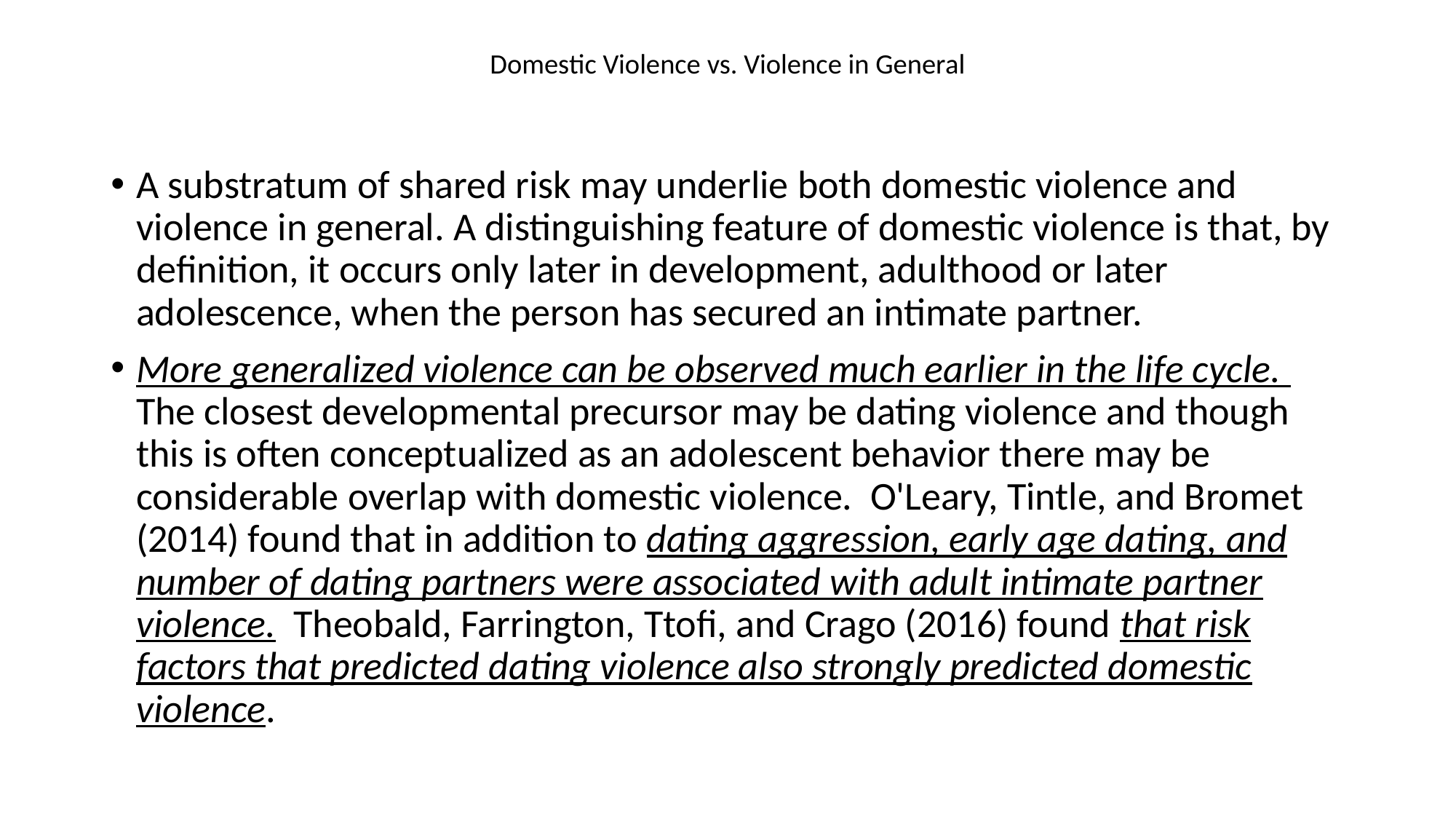

# Domestic Violence vs. Violence in General

A substratum of shared risk may underlie both domestic violence and violence in general. A distinguishing feature of domestic violence is that, by definition, it occurs only later in development, adulthood or later adolescence, when the person has secured an intimate partner.
More generalized violence can be observed much earlier in the life cycle.  The closest developmental precursor may be dating violence and though this is often conceptualized as an adolescent behavior there may be considerable overlap with domestic violence.  O'Leary, Tintle, and Bromet (2014) found that in addition to dating aggression, early age dating, and number of dating partners were associated with adult intimate partner violence.  Theobald, Farrington, Ttofi, and Crago (2016) found that risk factors that predicted dating violence also strongly predicted domestic violence.